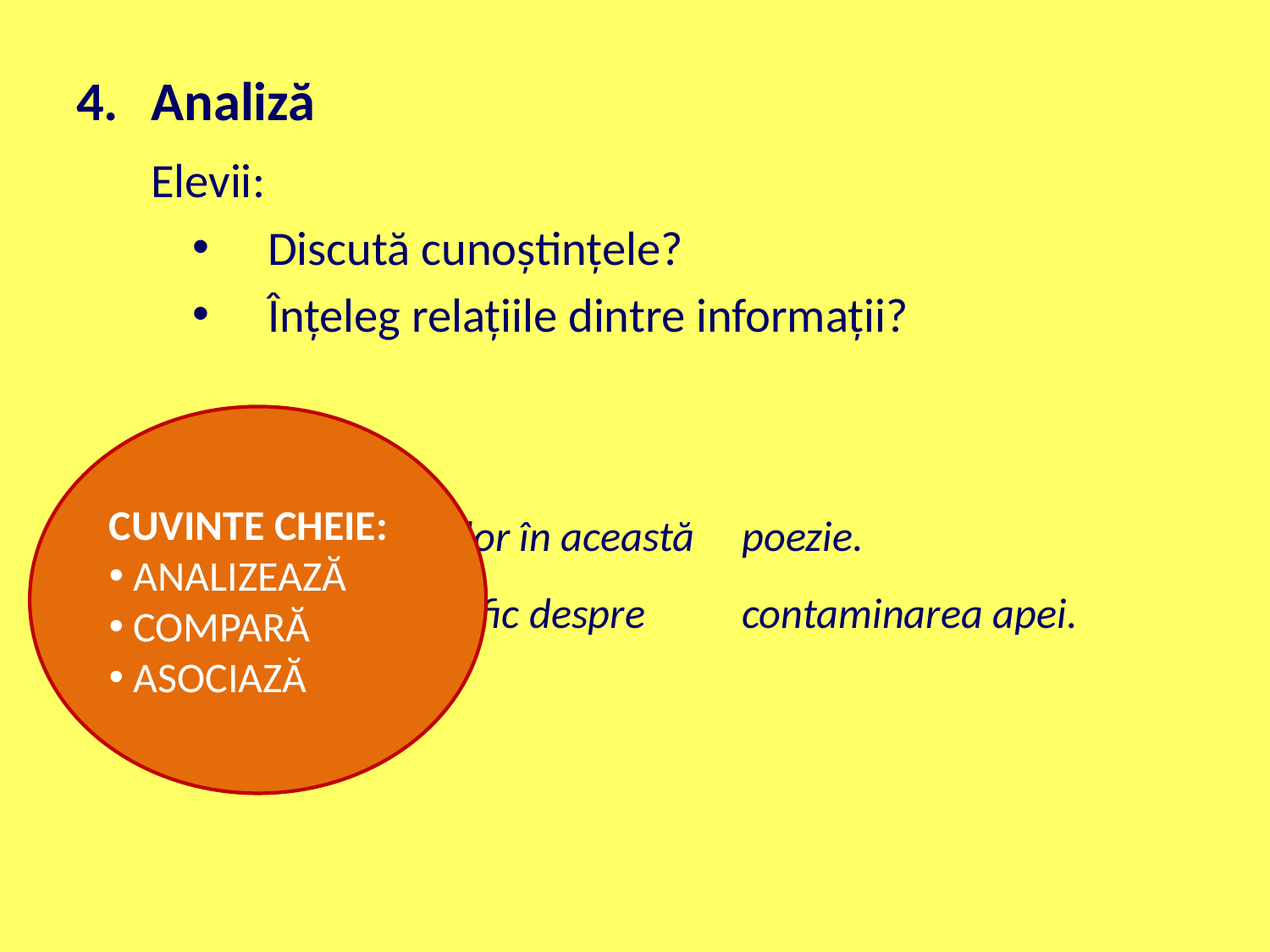

Analiză
	Elevii:
Discută cunoştinţele?
Înţeleg relaţiile dintre informaţii?

					Explică rolul epitetelor în această 				poezie.
					Analizează acest grafic despre 					contaminarea apei.
CUVINTE CHEIE:
 ANALIZEAZĂ
 COMPARĂ
 ASOCIAZĂ